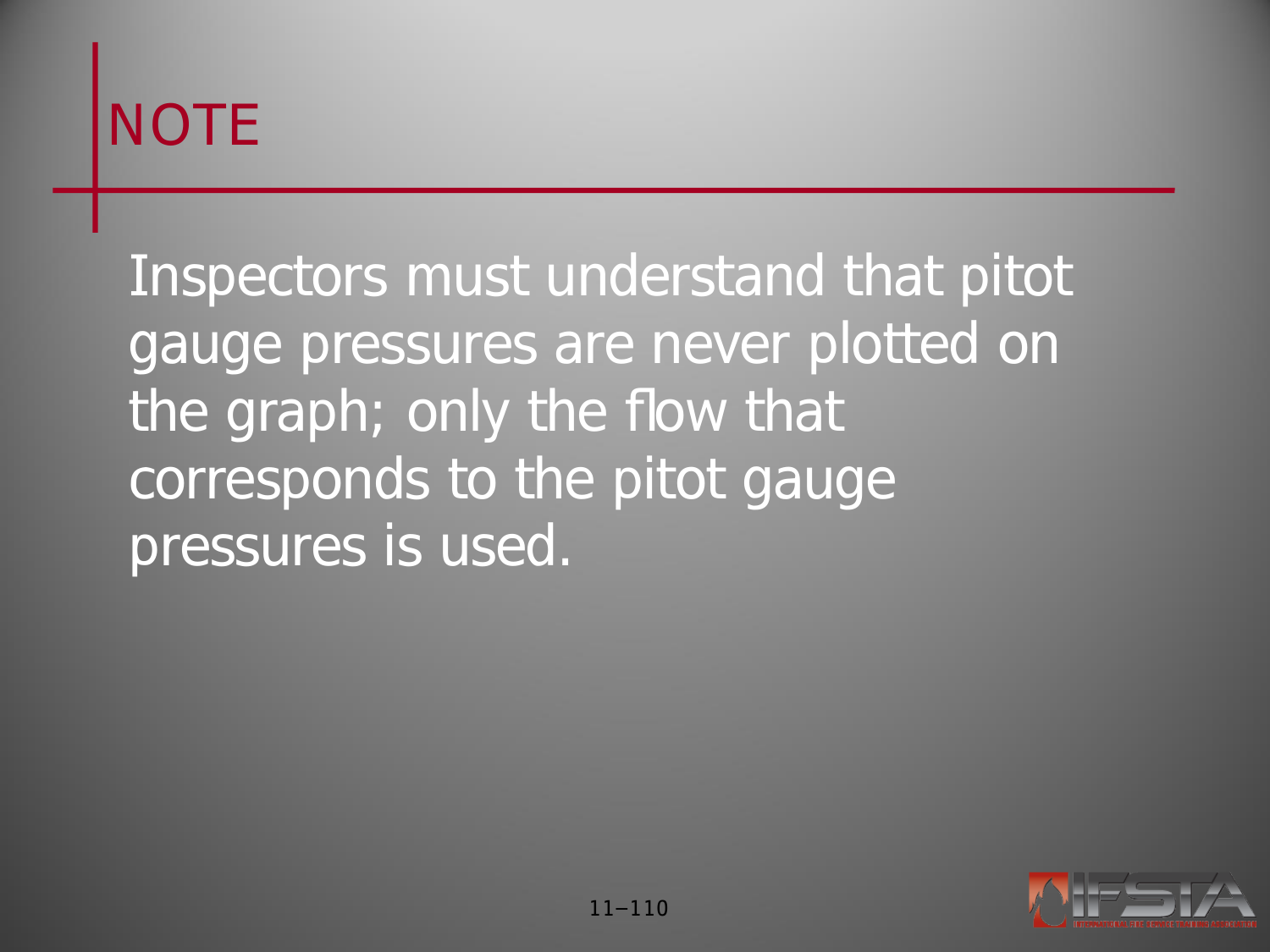

# NOTE
Inspectors must understand that pitot gauge pressures are never plotted on the graph; only the flow that corresponds to the pitot gauge pressures is used.
11–110